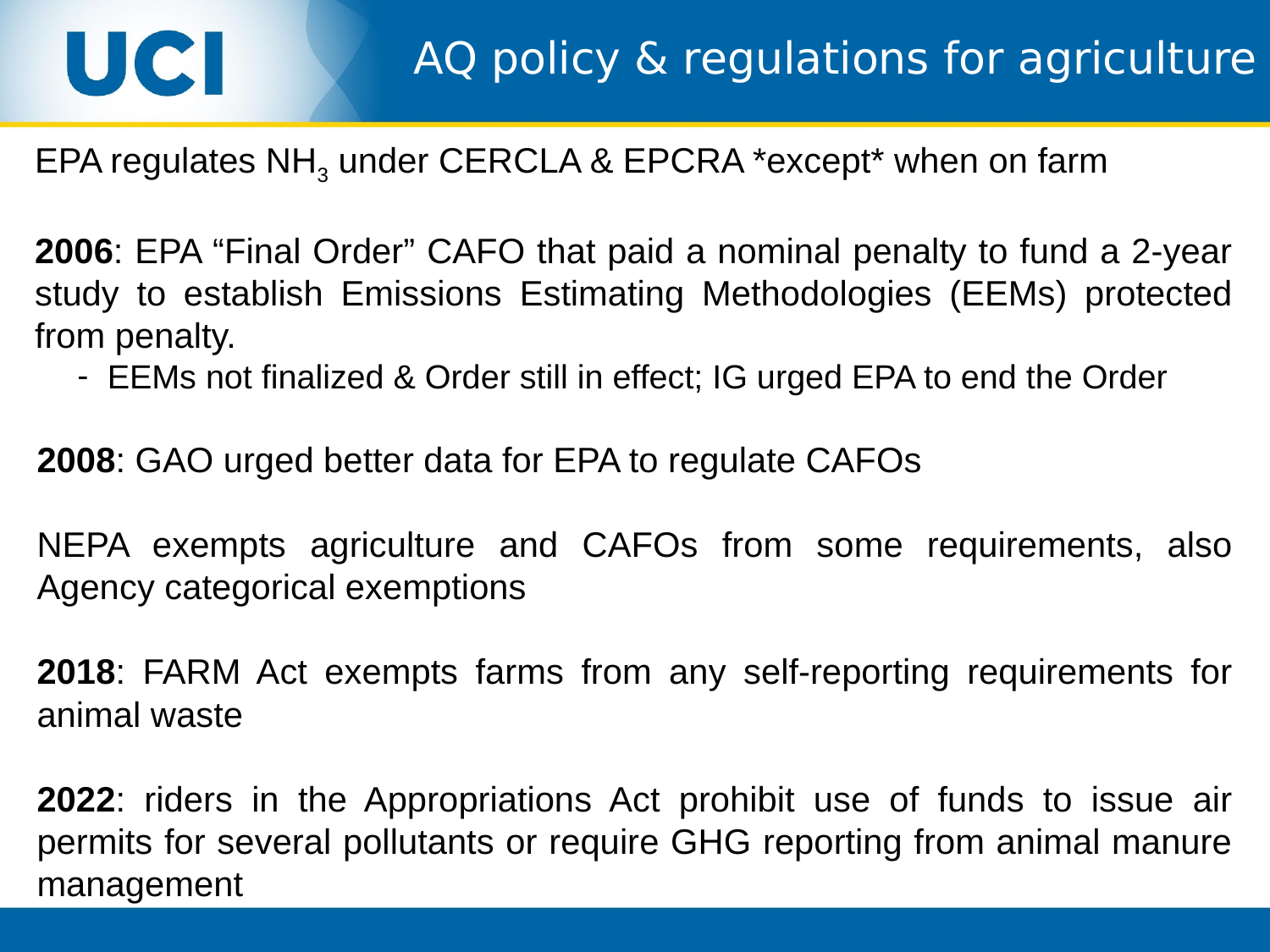

AQ policy & regulations for agriculture
EPA regulates NH3 under CERCLA & EPCRA *except* when on farm

2006: EPA “Final Order” CAFO that paid a nominal penalty to fund a 2-year study to establish Emissions Estimating Methodologies (EEMs) protected from penalty.
EEMs not finalized & Order still in effect; IG urged EPA to end the Order

2008: GAO urged better data for EPA to regulate CAFOs

NEPA exempts agriculture and CAFOs from some requirements, also Agency categorical exemptions

2018: FARM Act exempts farms from any self-reporting requirements for animal waste

2022: riders in the Appropriations Act prohibit use of funds to issue air permits for several pollutants or require GHG reporting from animal manure management